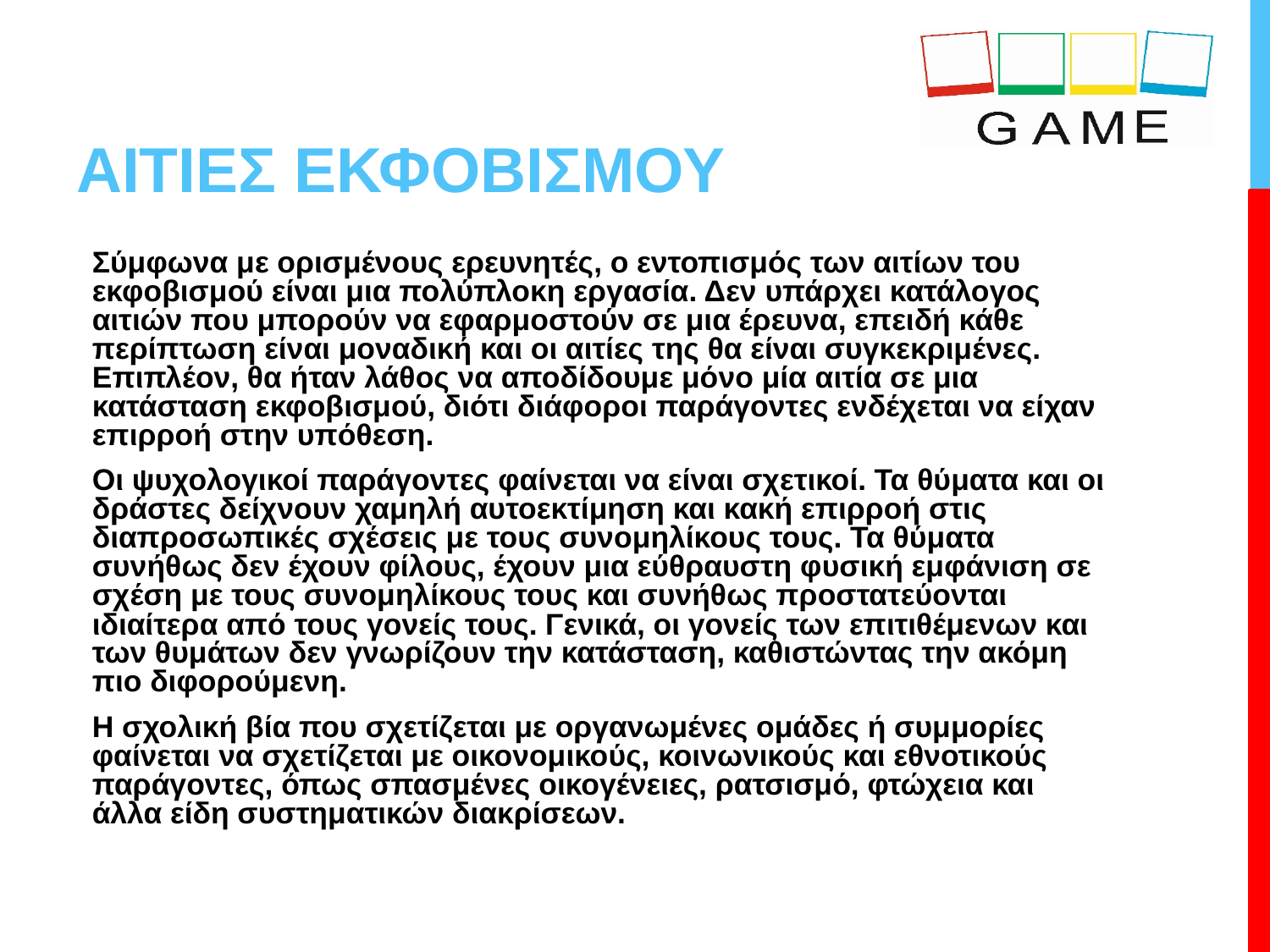

# ΑΙΤΙΕΣ ΕΚΦΟΒΙΣΜΟΥ
Σύμφωνα με ορισμένους ερευνητές, ο εντοπισμός των αιτίων του εκφοβισμού είναι μια πολύπλοκη εργασία. Δεν υπάρχει κατάλογος αιτιών που μπορούν να εφαρμοστούν σε μια έρευνα, επειδή κάθε περίπτωση είναι μοναδική και οι αιτίες της θα είναι συγκεκριμένες. Επιπλέον, θα ήταν λάθος να αποδίδουμε μόνο μία αιτία σε μια κατάσταση εκφοβισμού, διότι διάφοροι παράγοντες ενδέχεται να είχαν επιρροή στην υπόθεση.
Οι ψυχολογικοί παράγοντες φαίνεται να είναι σχετικοί. Τα θύματα και οι δράστες δείχνουν χαμηλή αυτοεκτίμηση και κακή επιρροή στις διαπροσωπικές σχέσεις με τους συνομηλίκους τους. Τα θύματα συνήθως δεν έχουν φίλους, έχουν μια εύθραυστη φυσική εμφάνιση σε σχέση με τους συνομηλίκους τους και συνήθως προστατεύονται ιδιαίτερα από τους γονείς τους. Γενικά, οι γονείς των επιτιθέμενων και των θυμάτων δεν γνωρίζουν την κατάσταση, καθιστώντας την ακόμη πιο διφορούμενη.
Η σχολική βία που σχετίζεται με οργανωμένες ομάδες ή συμμορίες φαίνεται να σχετίζεται με οικονομικούς, κοινωνικούς και εθνοτικούς παράγοντες, όπως σπασμένες οικογένειες, ρατσισμό, φτώχεια και άλλα είδη συστηματικών διακρίσεων.